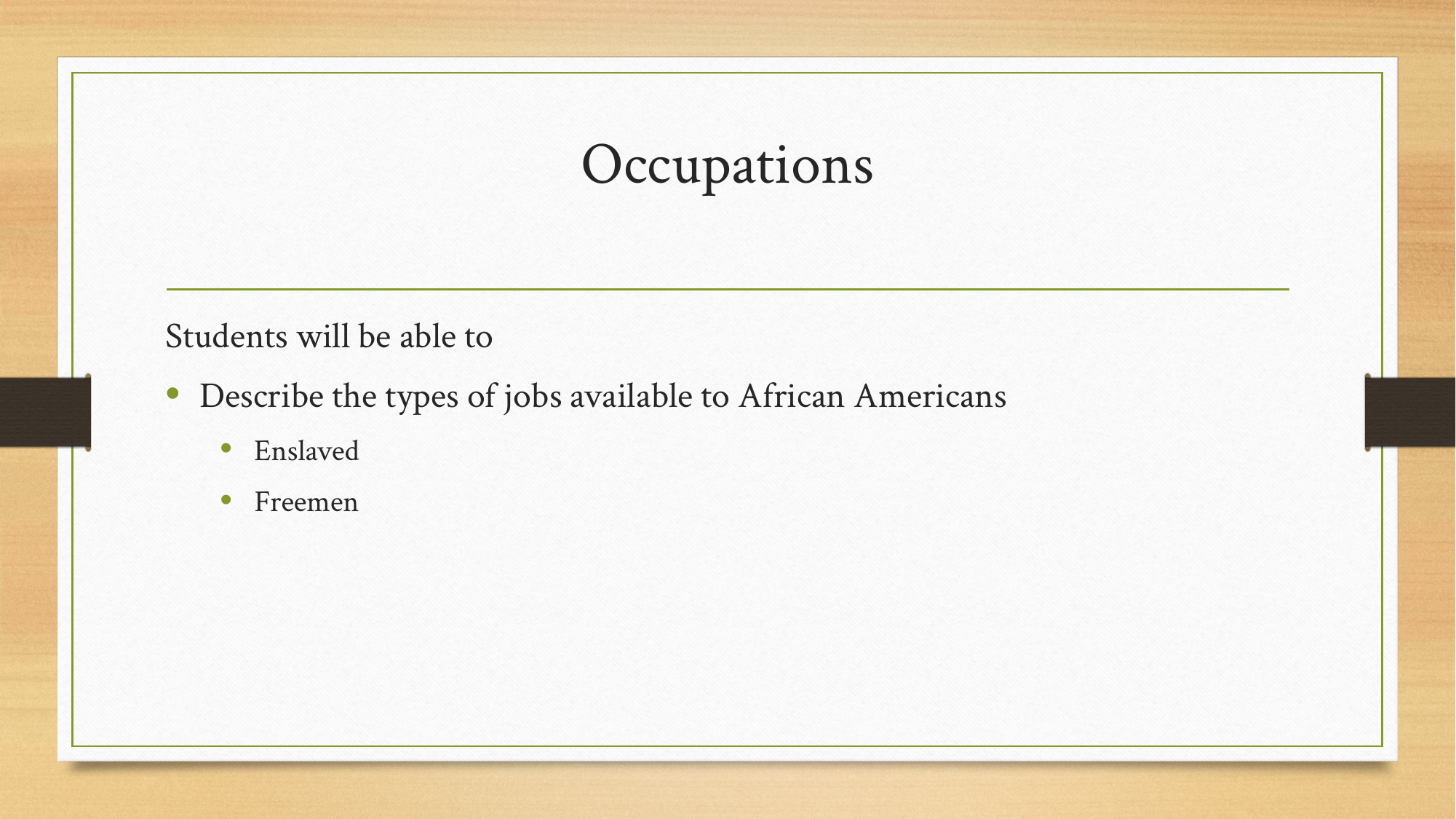

# Occupations
Students will be able to
Describe the types of jobs available to African Americans
Enslaved
Freemen